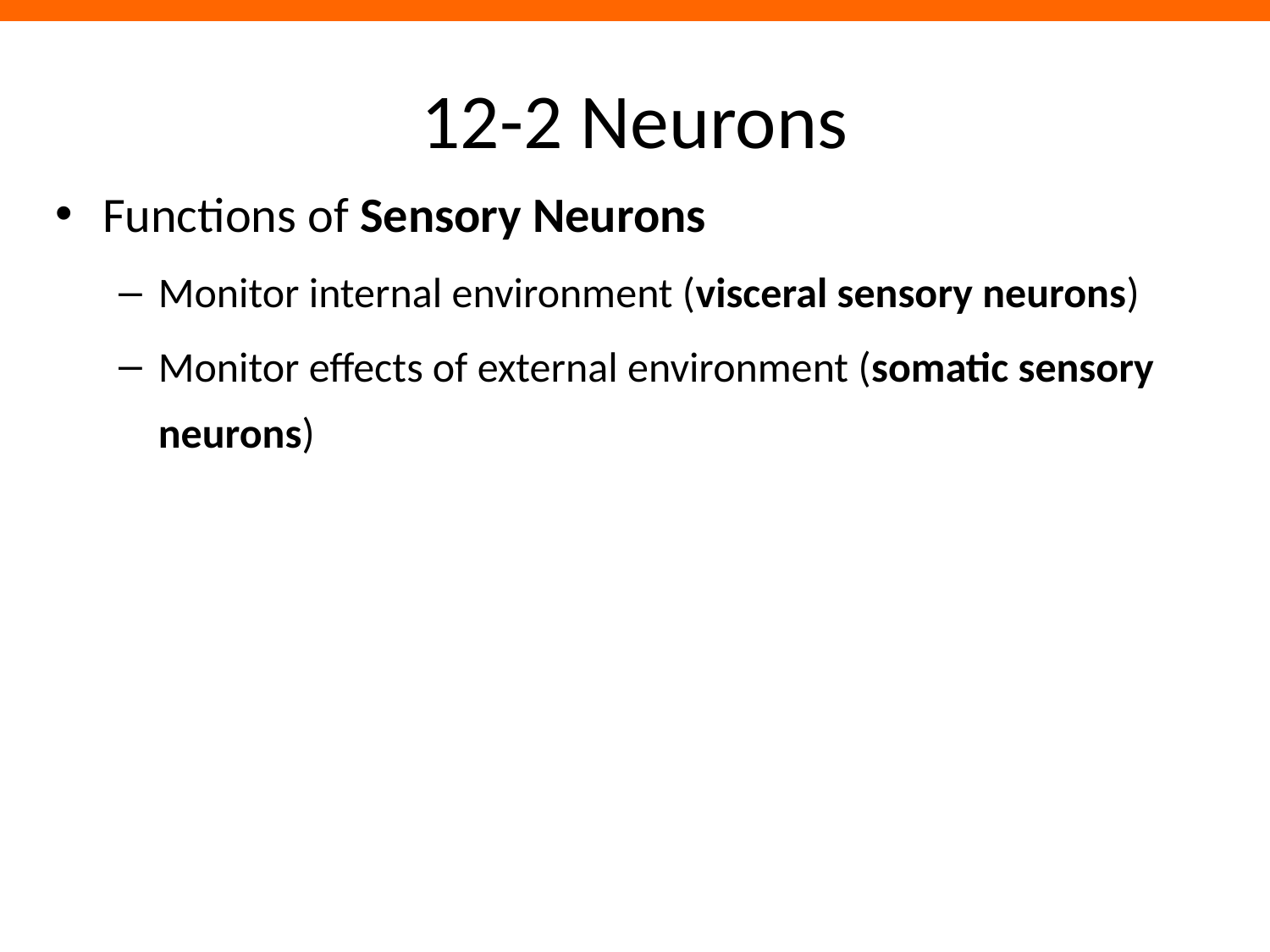

# 12-2 Neurons
Functions of Sensory Neurons
Monitor internal environment (visceral sensory neurons)
Monitor effects of external environment (somatic sensory neurons)